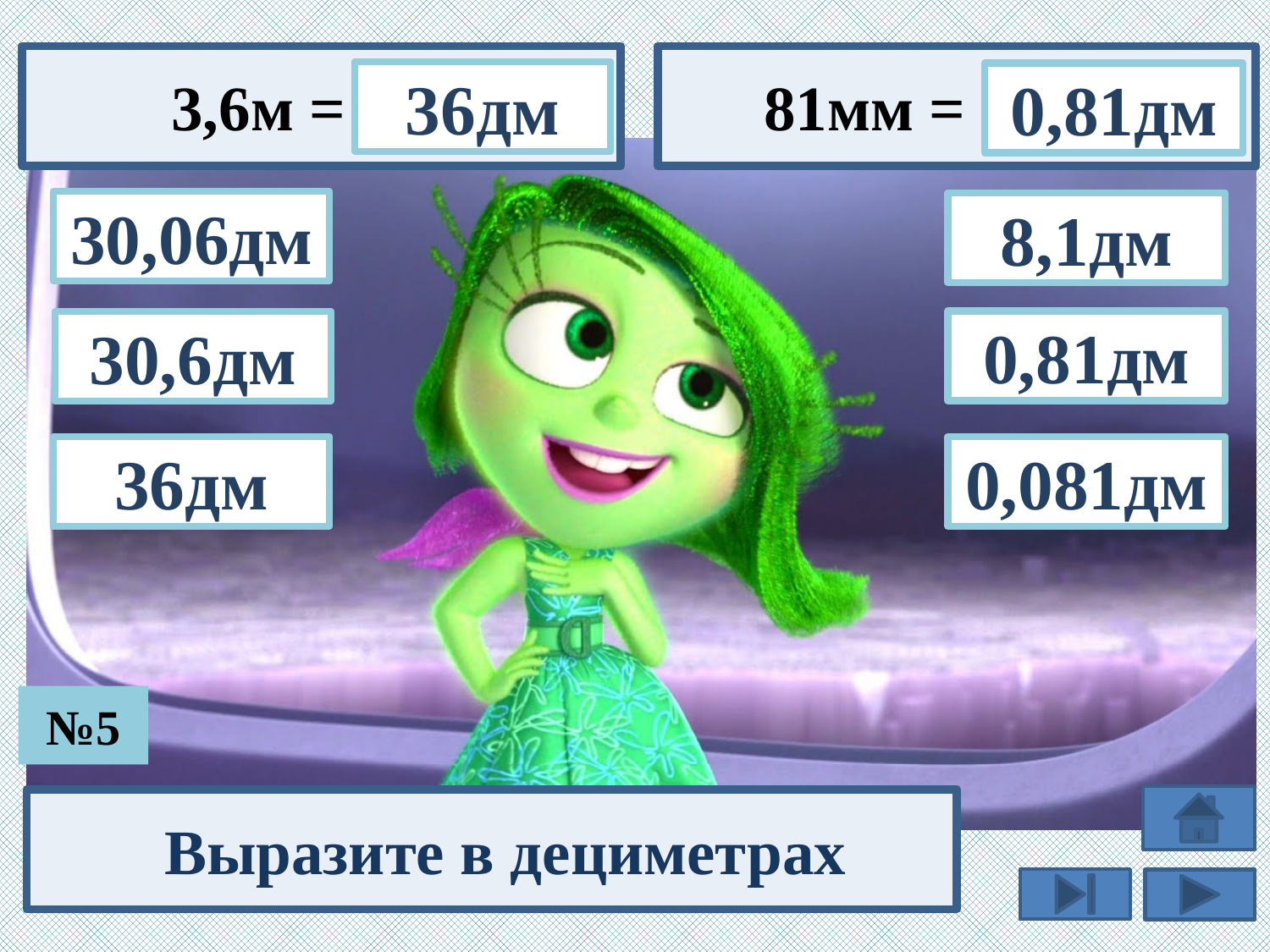

3,6м =
    81мм =
36дм
0,81дм
30,06дм
8,1дм
0,81дм
30,6дм
0,081дм
36дм
№5

Выразите в дециметрах